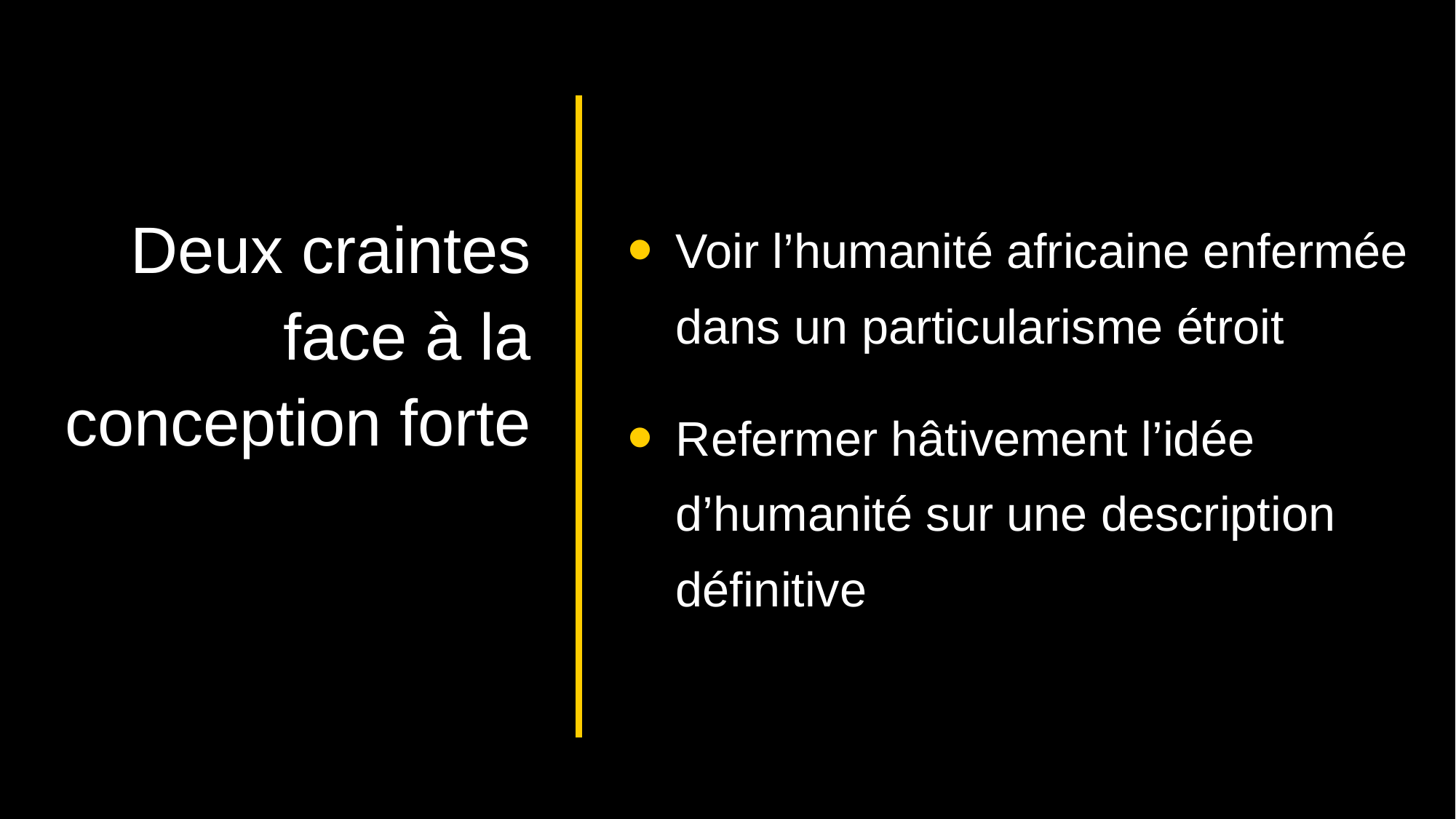

Voir l’humanité africaine enfermée dans un particularisme étroit
Refermer hâtivement l’idée d’humanité sur une description définitive

Deux craintes face à la conception forte